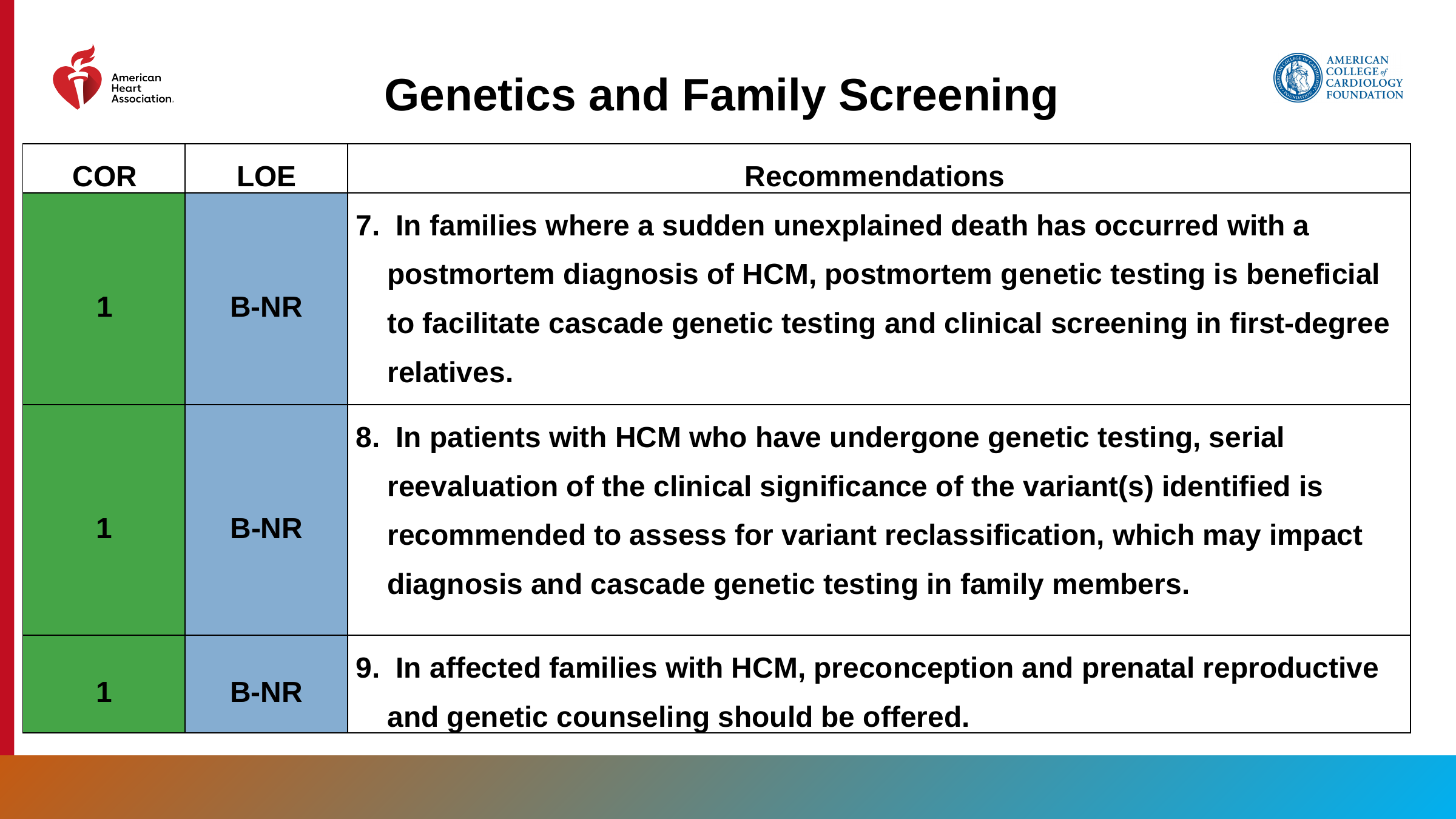

Genetics and Family Screening
| COR | LOE | Recommendations |
| --- | --- | --- |
| 1 | B-NR | 7. In families where a sudden unexplained death has occurred with a postmortem diagnosis of HCM, postmortem genetic testing is beneficial to facilitate cascade genetic testing and clinical screening in first-degree relatives. |
| 1 | B-NR | 8. In patients with HCM who have undergone genetic testing, serial reevaluation of the clinical significance of the variant(s) identified is recommended to assess for variant reclassification, which may impact diagnosis and cascade genetic testing in family members. |
| 1 | B-NR | 9. In affected families with HCM, preconception and prenatal reproductive and genetic counseling should be offered. |
44